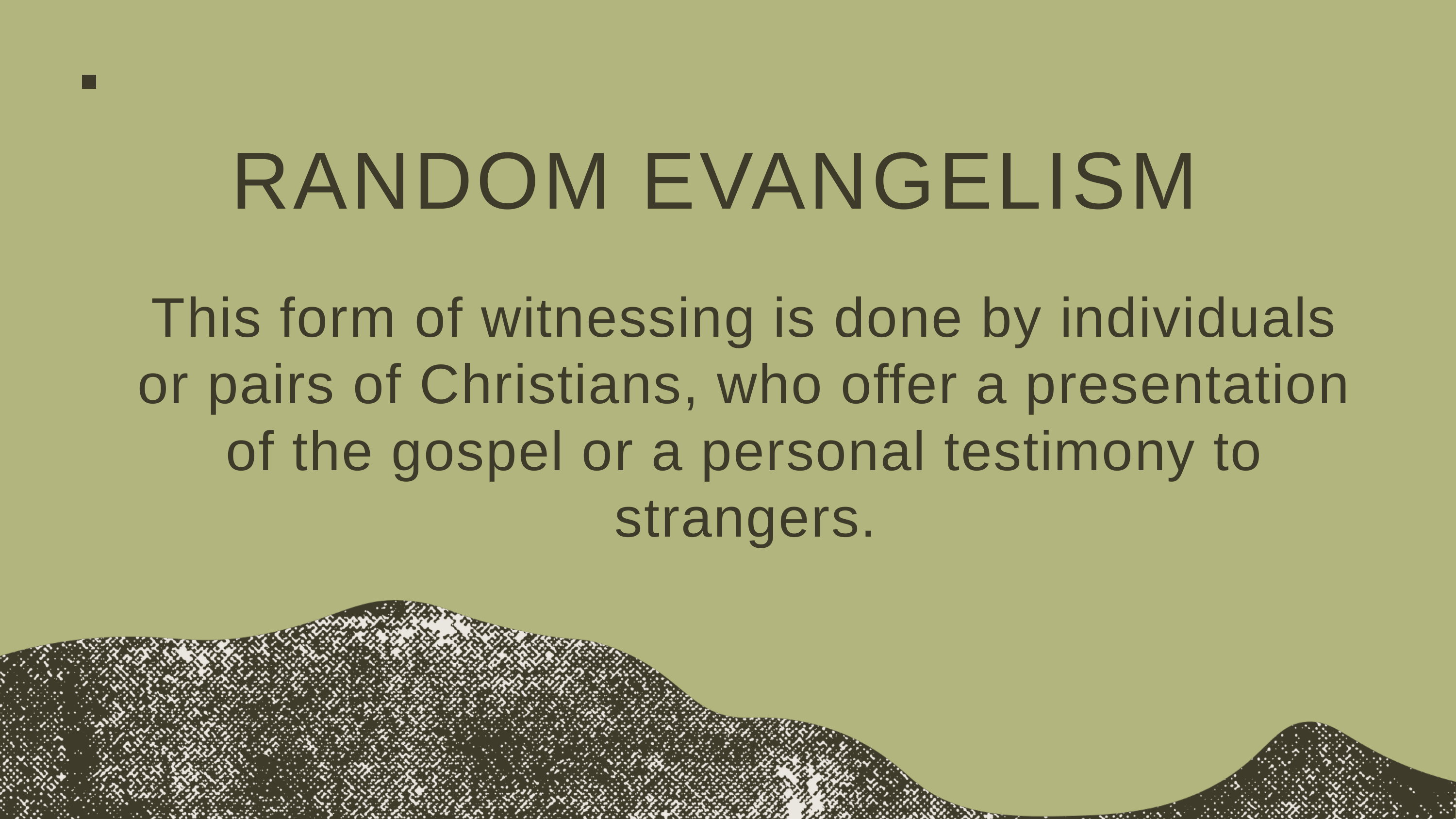

RANDOM EVANGELISM
This form of witnessing is done by individuals or pairs of Christians, who offer a presentation of the gospel or a personal testimony to strangers.